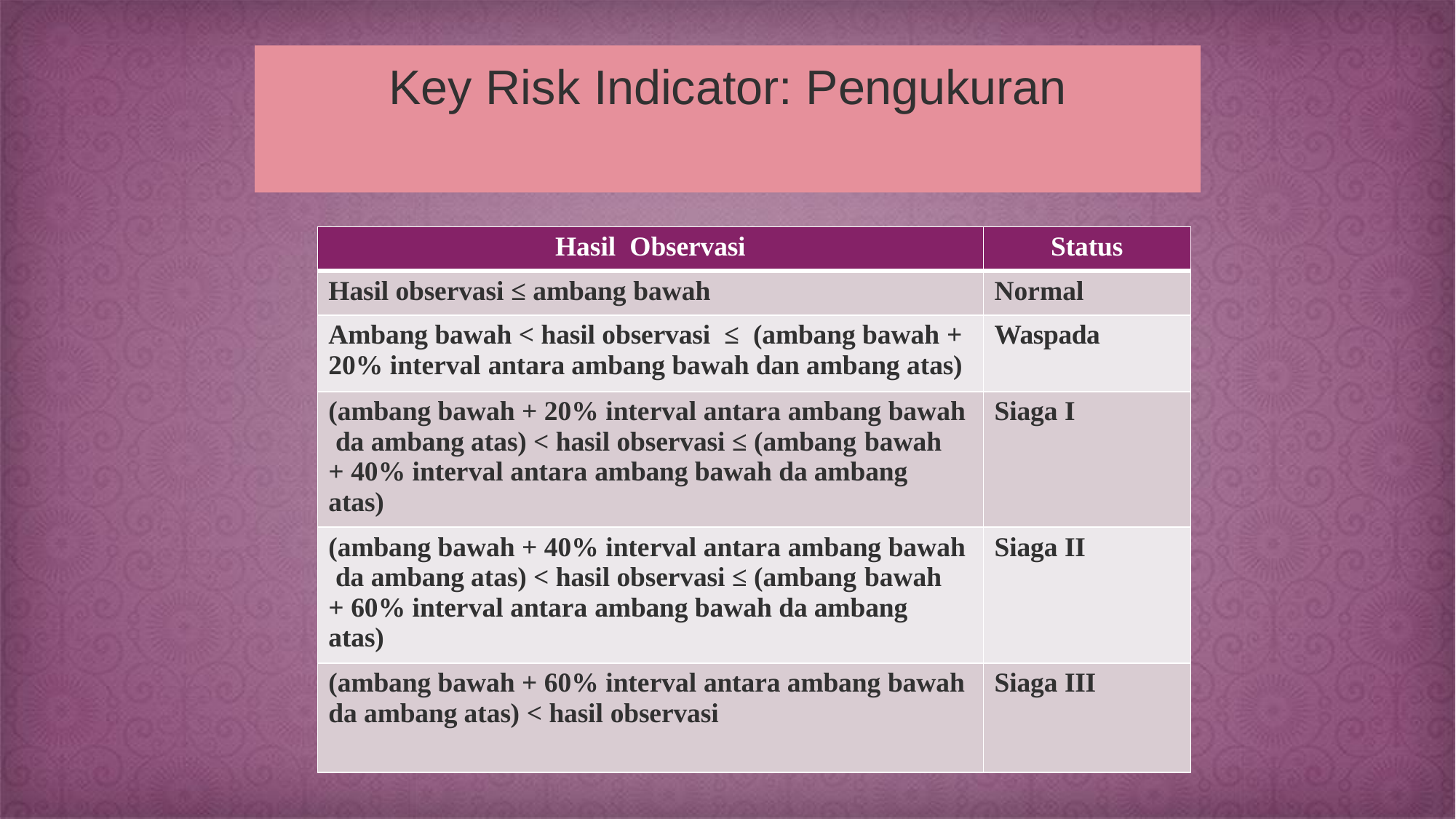

# Key Risk Indicator: Pengukuran
Kriteria Pengukuran:
| Hasil Observasi | Status |
| --- | --- |
| Hasil observasi ≤ ambang bawah | Normal |
| Ambang bawah < hasil observasi ≤ (ambang bawah + 20% interval antara ambang bawah dan ambang atas) | Waspada |
| (ambang bawah + 20% interval antara ambang bawah da ambang atas) < hasil observasi ≤ (ambang bawah + 40% interval antara ambang bawah da ambang atas) | Siaga I |
| (ambang bawah + 40% interval antara ambang bawah da ambang atas) < hasil observasi ≤ (ambang bawah + 60% interval antara ambang bawah da ambang atas) | Siaga II |
| (ambang bawah + 60% interval antara ambang bawah da ambang atas) < hasil observasi | Siaga III |